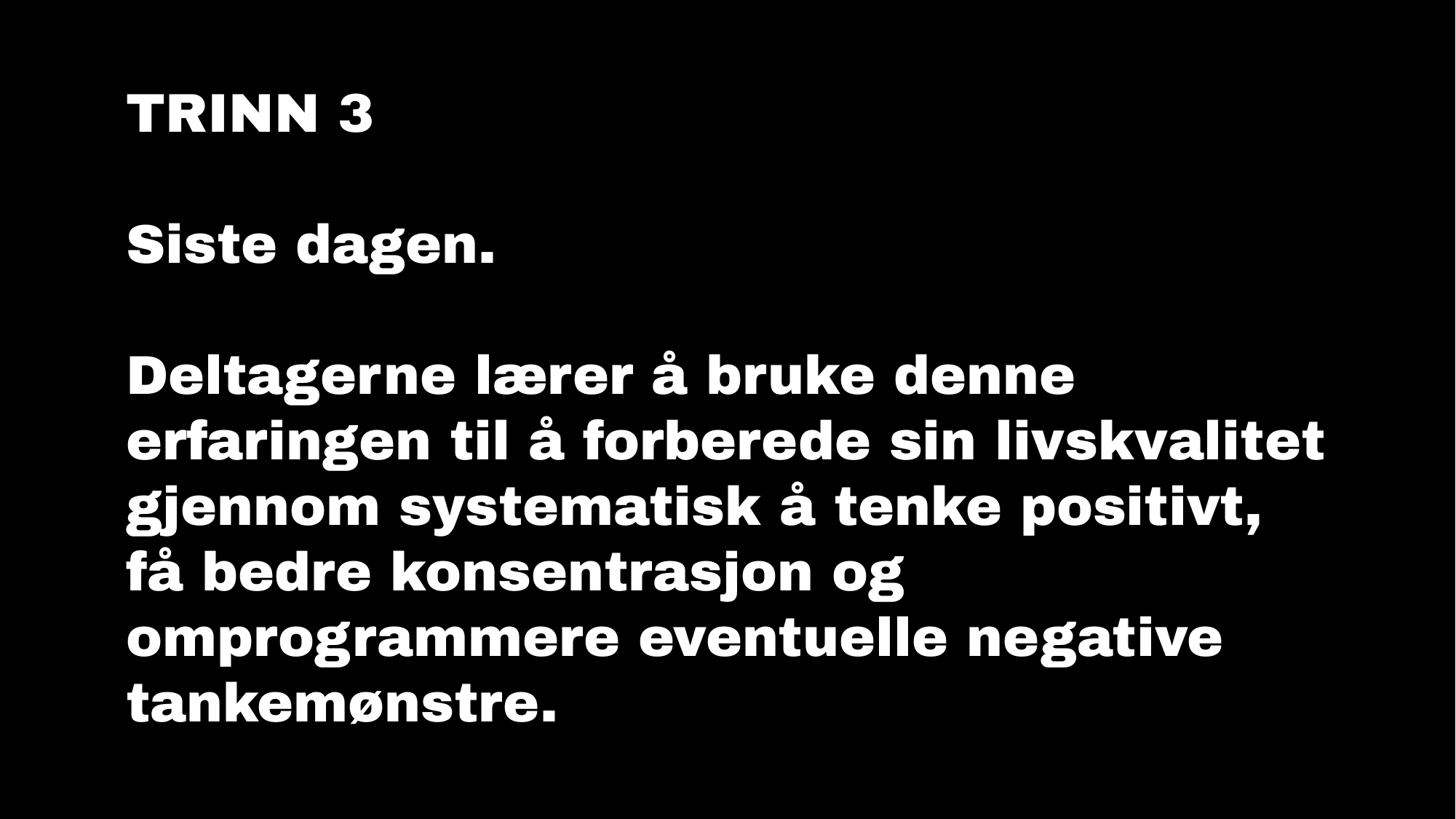

TRINN 3

Siste dagen.

Deltagerne lærer å bruke denne erfaringen til å forberede sin livskvalitet gjennom systematisk å tenke positivt, få bedre konsentrasjon og omprogrammere eventuelle negative tankemønstre.